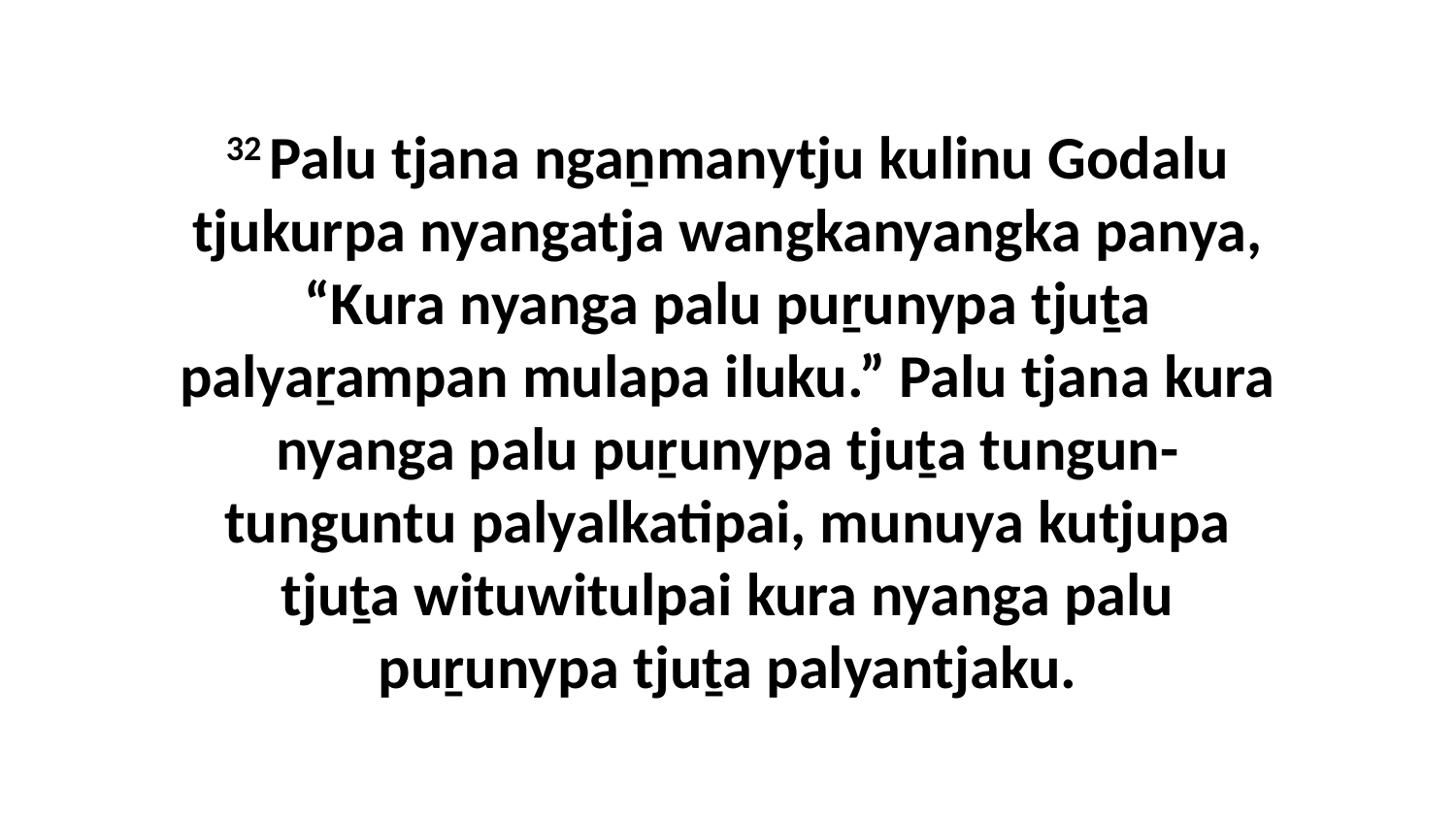

32 Palu tjana ngaṉmanytju kulinu Godalu tjukurpa nyangatja wangkanyangka panya, “Kura nyanga palu puṟunypa tjuṯa palyaṟampan mulapa iluku.” Palu tjana kura nyanga palu puṟunypa tjuṯa tungun-tunguntu palyalkatipai, munuya kutjupa tjuṯa wituwitulpai kura nyanga palu puṟunypa tjuṯa palyantjaku.